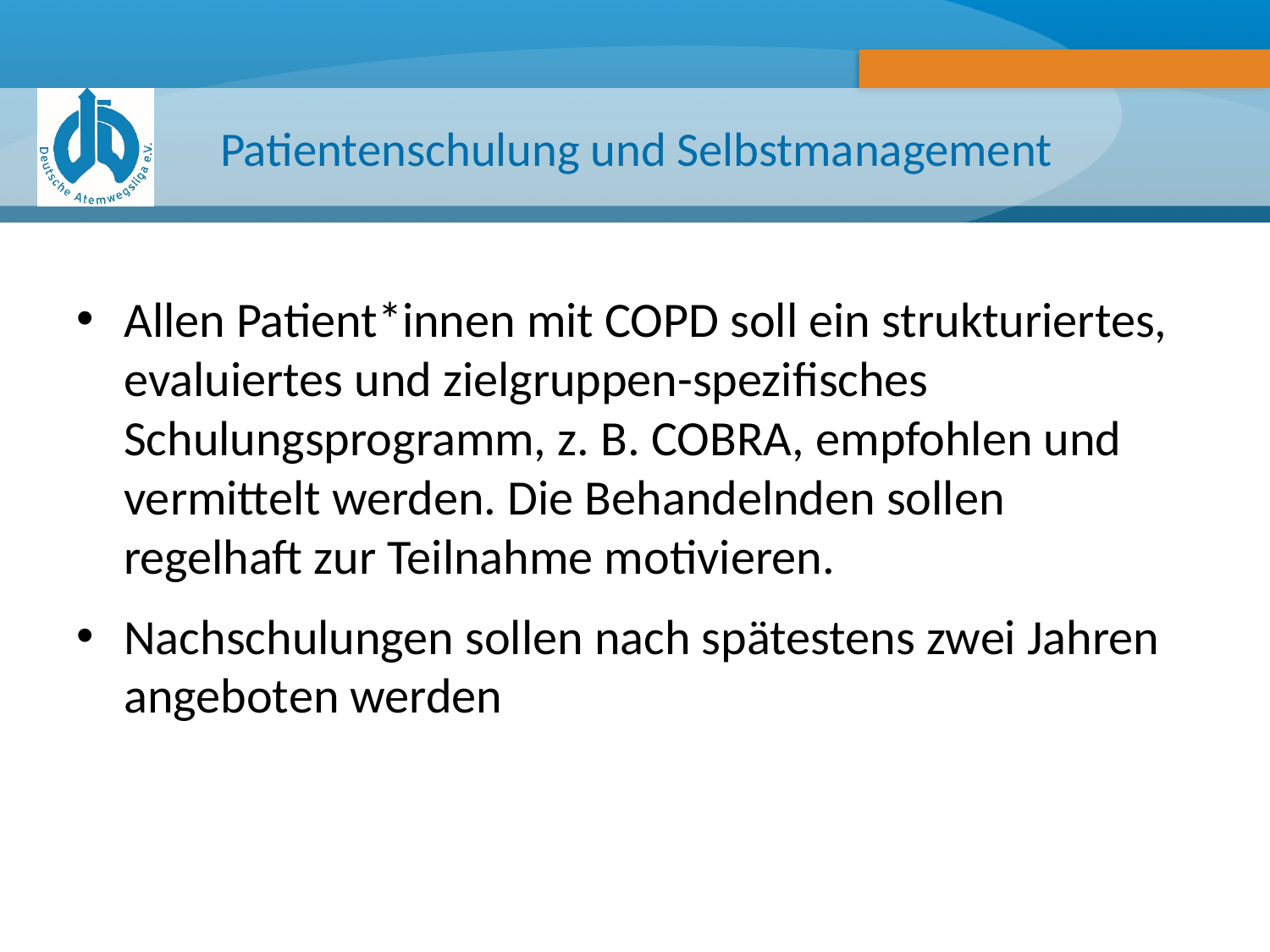

# Patientenschulung und Selbstmanagement
Allen Patient*innen mit COPD soll ein strukturiertes, evaluiertes und zielgruppen-spezifisches Schulungsprogramm, z. B. COBRA, empfohlen und vermittelt werden. Die Behandelnden sollen regelhaft zur Teilnahme motivieren.
Nachschulungen sollen nach spätestens zwei Jahren angeboten werden